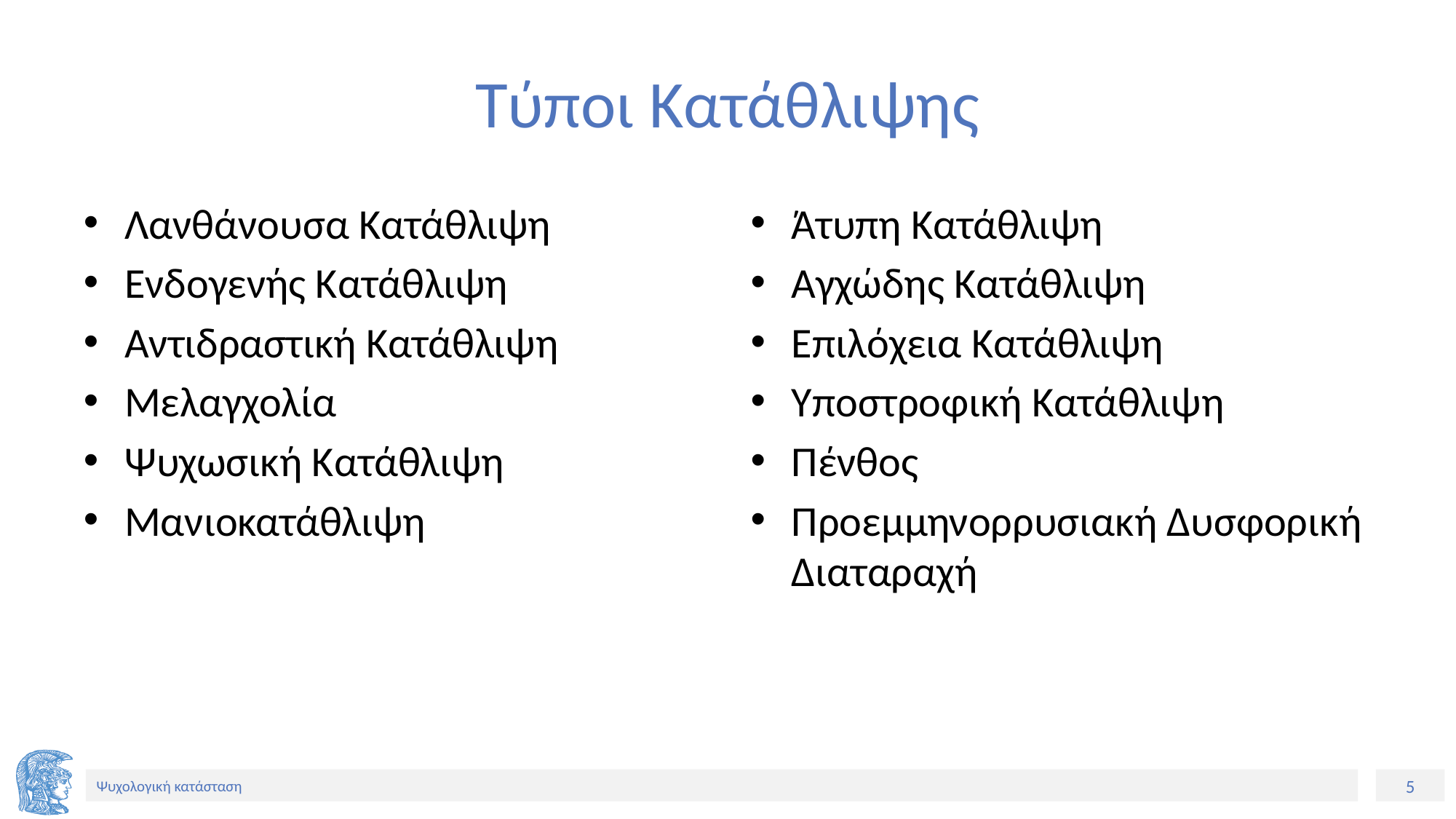

# Τύποι Κατάθλιψης
Λανθάνουσα Κατάθλιψη
Ενδογενής Κατάθλιψη
Αντιδραστική Κατάθλιψη
Μελαγχολία
Ψυχωσική Κατάθλιψη
Μανιοκατάθλιψη
Άτυπη Κατάθλιψη
Αγχώδης Κατάθλιψη
Επιλόχεια Κατάθλιψη
Υποστροφική Κατάθλιψη
Πένθος
Προεμμηνορρυσιακή Δυσφορική Διαταραχή